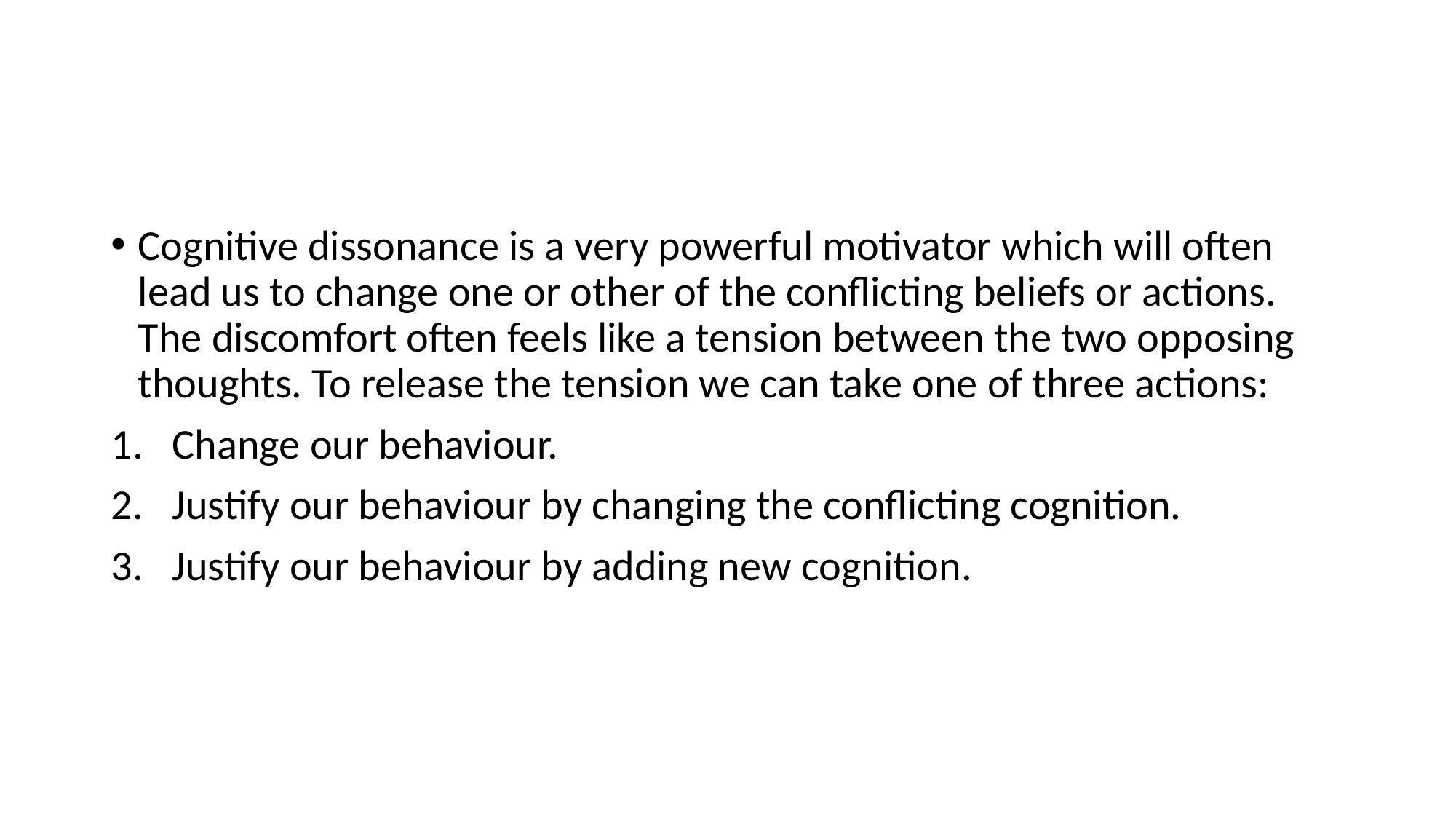

#
Cognitive dissonance is a very powerful motivator which will often lead us to change one or other of the conflicting beliefs or actions. The discomfort often feels like a tension between the two opposing thoughts. To release the tension we can take one of three actions:
Change our behaviour.
Justify our behaviour by changing the conflicting cognition.
Justify our behaviour by adding new cognition.